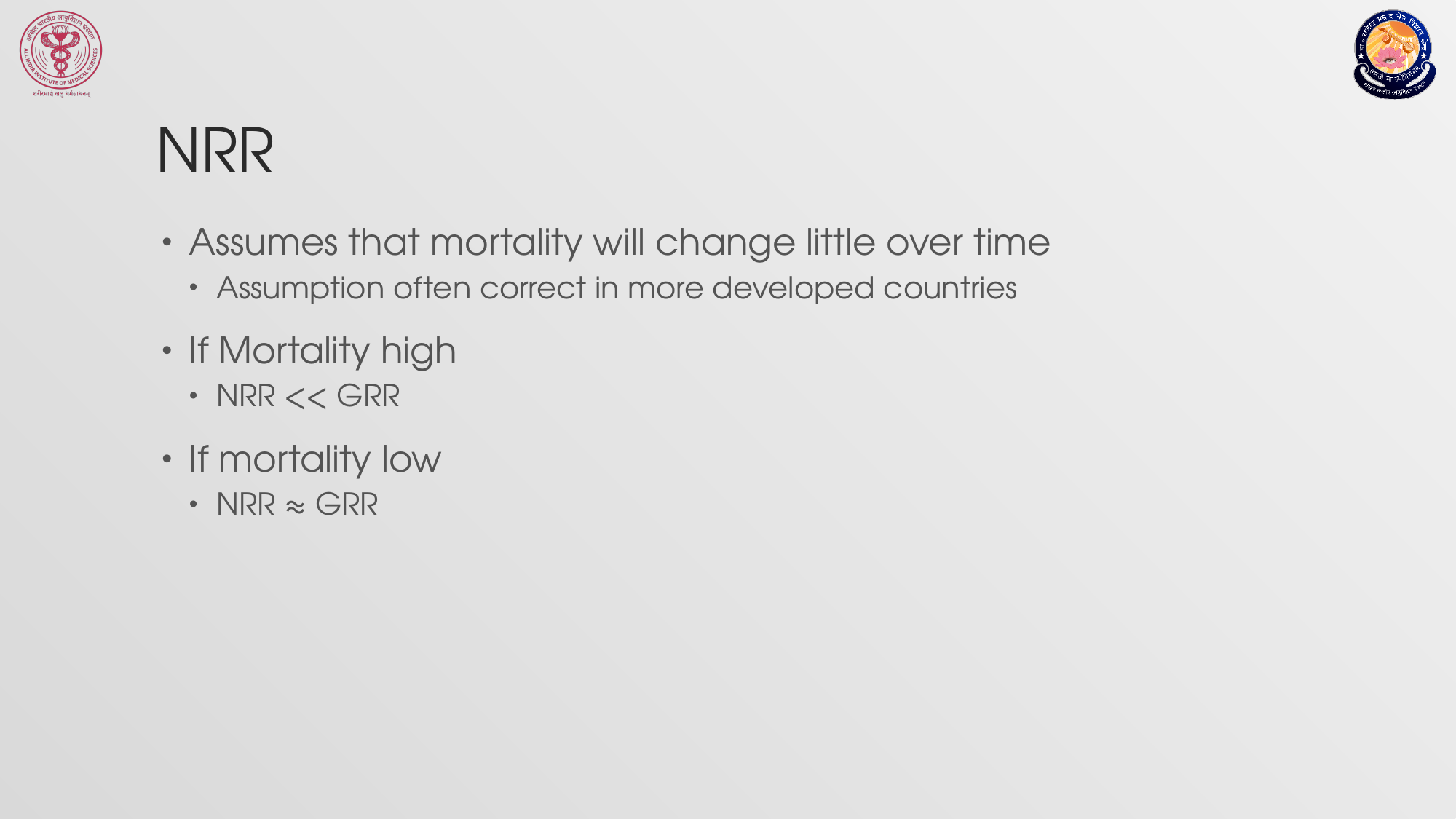

# NRR
Assumes that mortality will change little over time
Assumption often correct in more developed countries
If Mortality high
NRR << GRR
If mortality low
NRR ≈ GRR